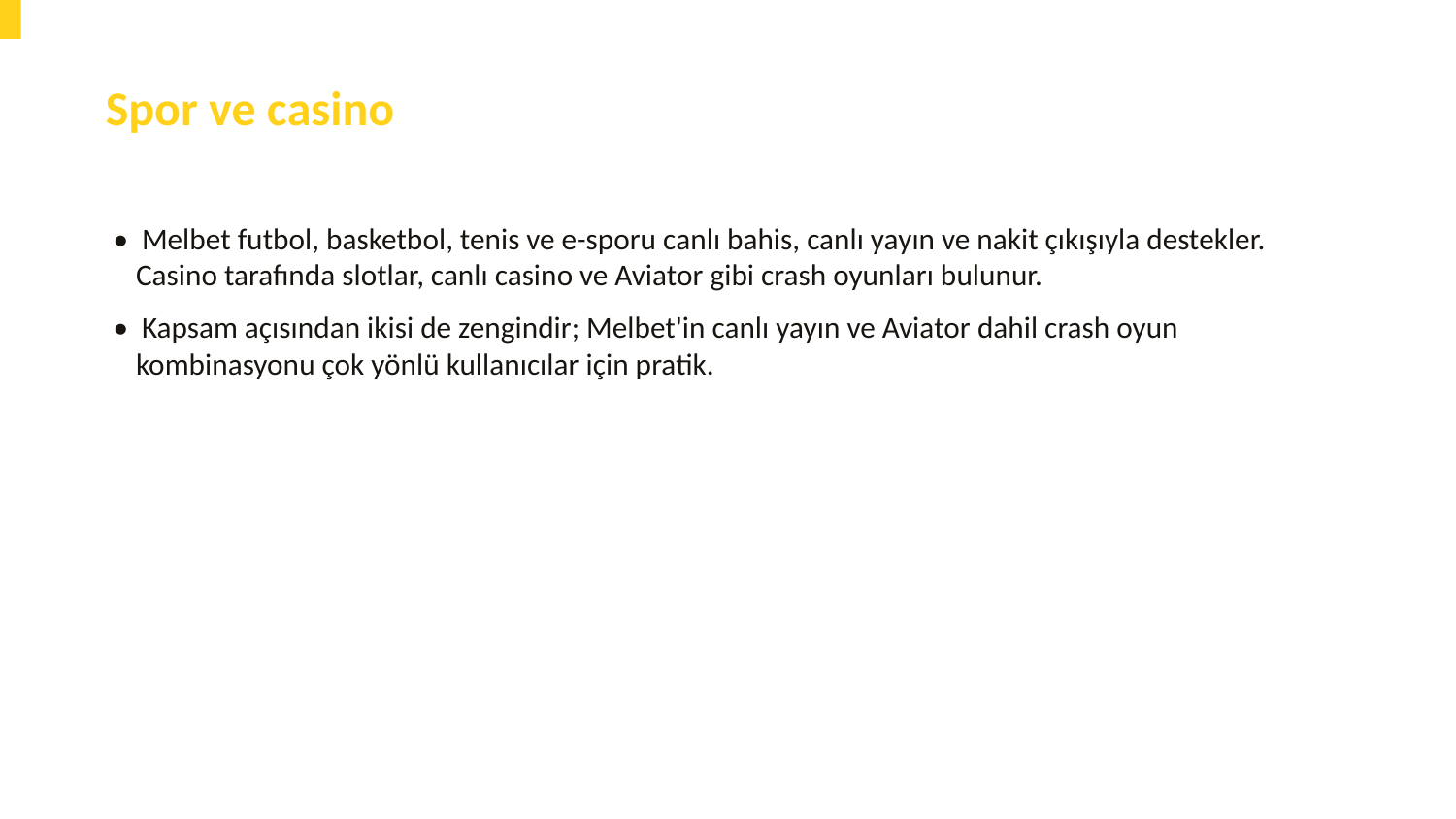

Spor ve casino
•  Melbet futbol, basketbol, tenis ve e-sporu canlı bahis, canlı yayın ve nakit çıkışıyla destekler. Casino tarafında slotlar, canlı casino ve Aviator gibi crash oyunları bulunur.
•  Kapsam açısından ikisi de zengindir; Melbet'in canlı yayın ve Aviator dahil crash oyun kombinasyonu çok yönlü kullanıcılar için pratik.